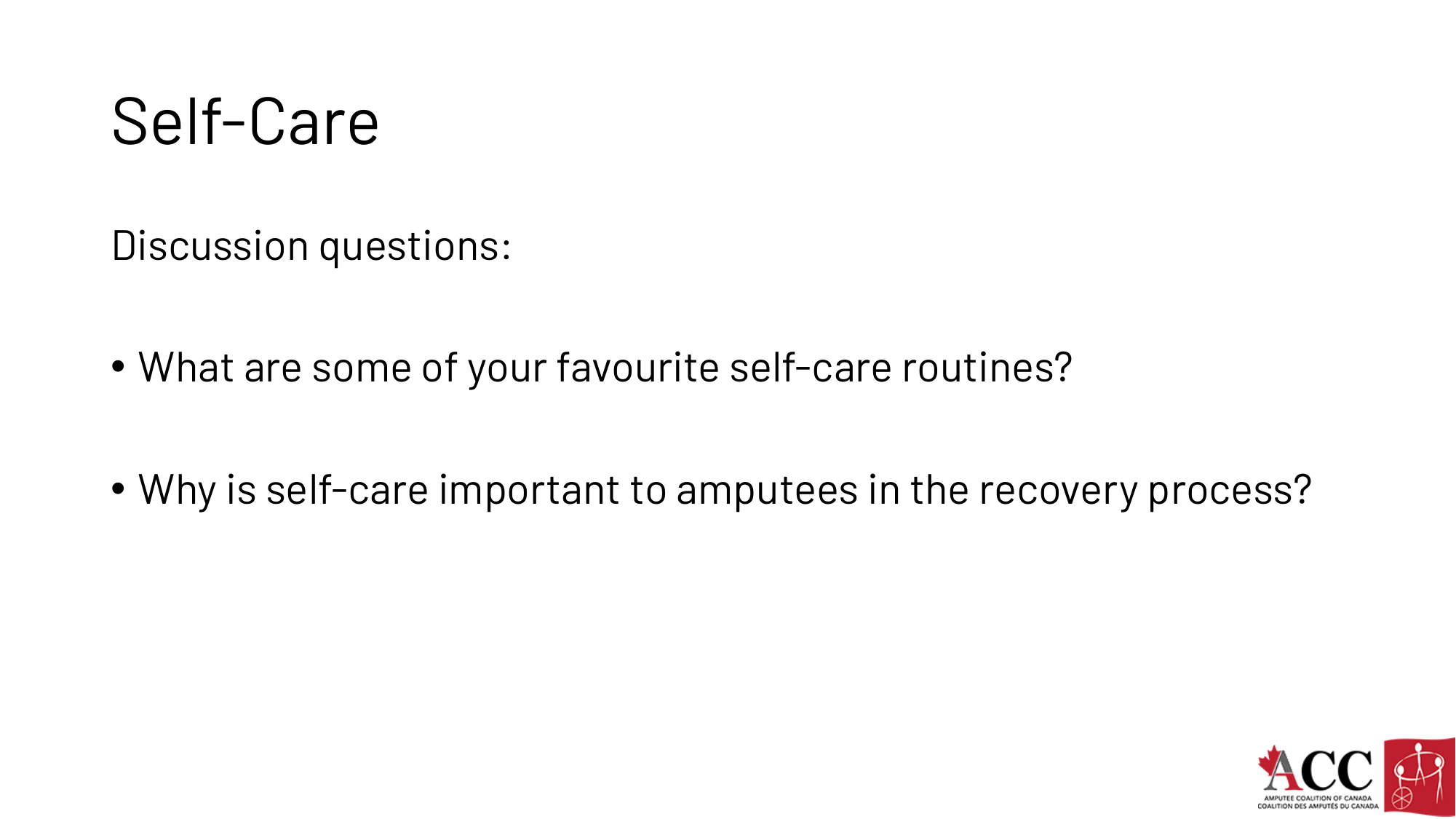

# Self-Care
Discussion questions:

What are some of your favourite self-care routines?

Why is self-care important to amputees in the recovery process?